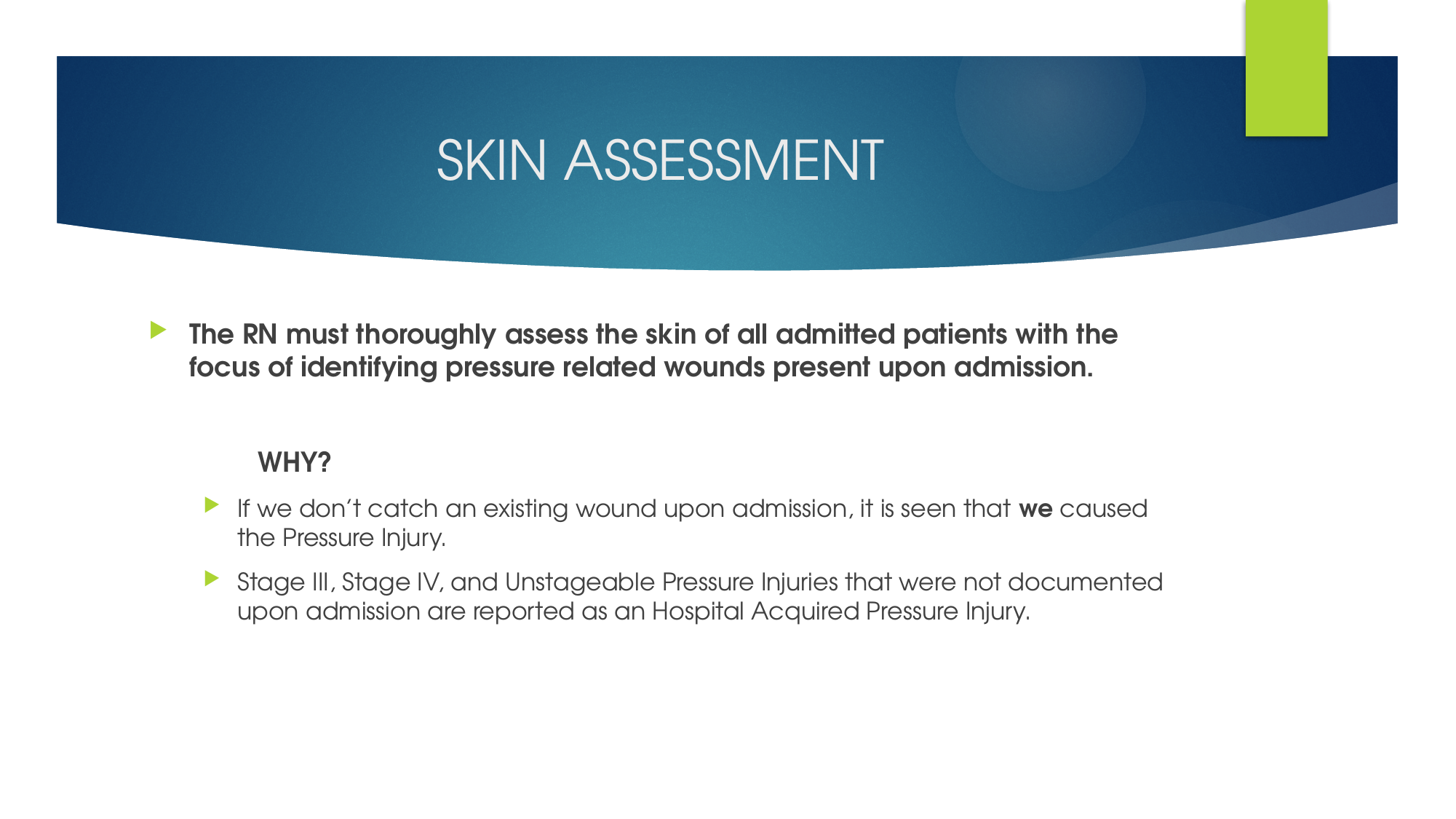

# SKIN ASSESSMENT
The RN must thoroughly assess the skin of all admitted patients with the focus of identifying pressure related wounds present upon admission.

	WHY?
If we don’t catch an existing wound upon admission, it is seen that we caused the Pressure Injury.
Stage III, Stage IV, and Unstageable Pressure Injuries that were not documented upon admission are reported as an Hospital Acquired Pressure Injury.